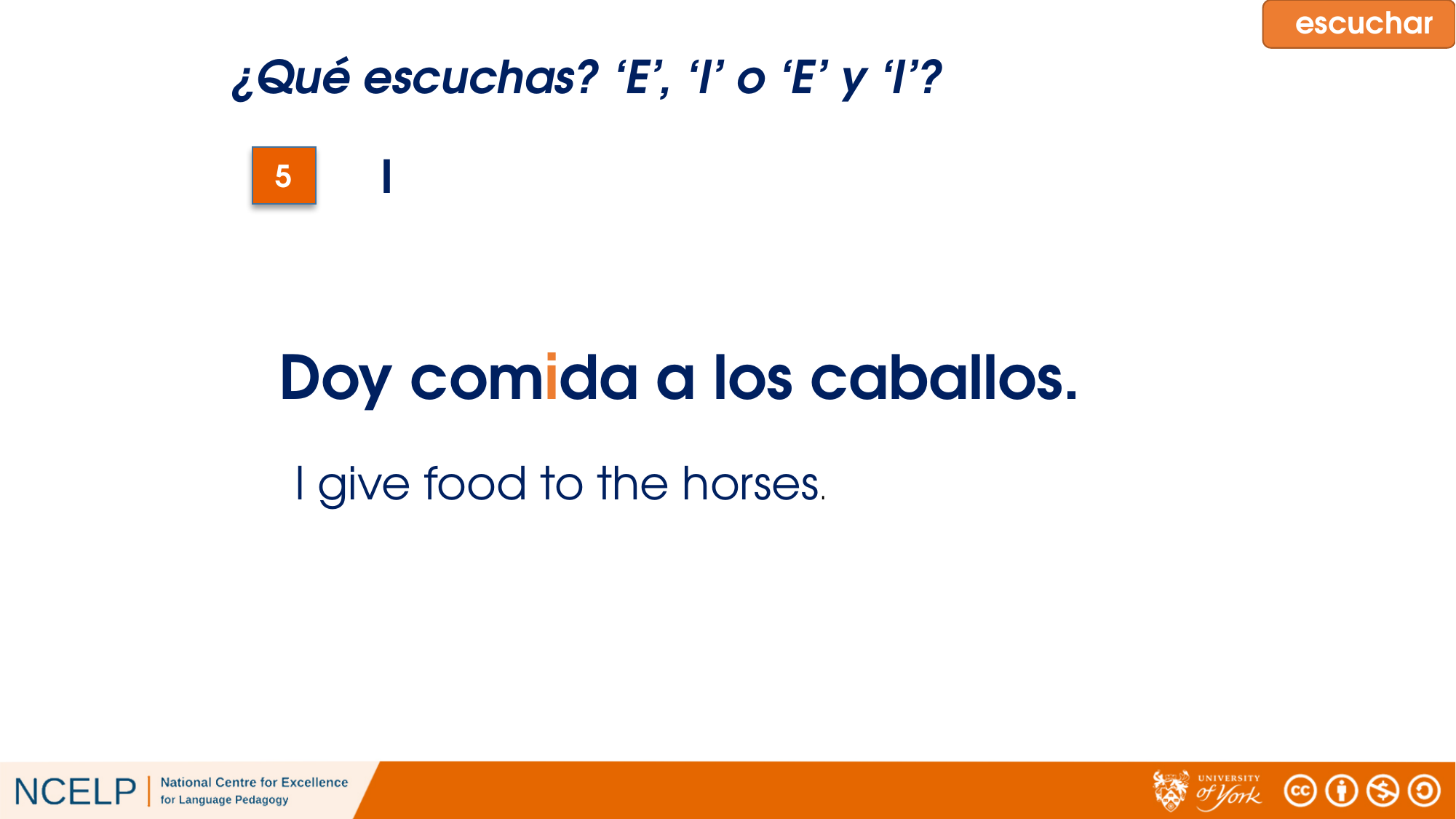

# escuchar
¿Qué escuchas? ‘E’, ‘I’ o ‘E’ y ‘I’?
I
5

  Doy comida a los caballos.
I give food to the horses.